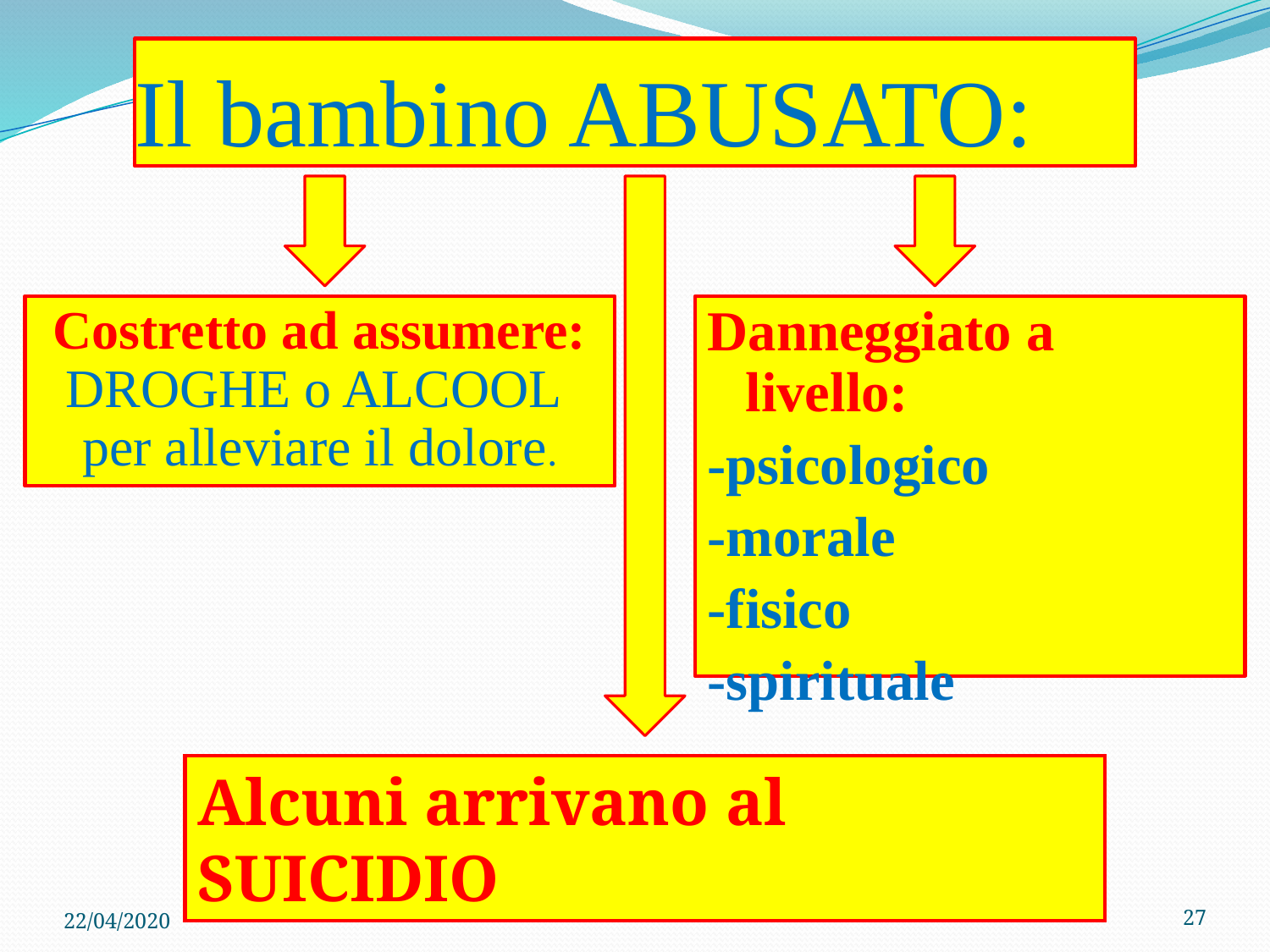

# Il bambino ABUSATO:

Costretto ad assumere: DROGHE o ALCOOL  per alleviare il dolore.
Danneggiato a livello:
-psicologico
-morale
-fisico
-spirituale
Alcuni arrivano al SUICIDIO
22/04/2020
27